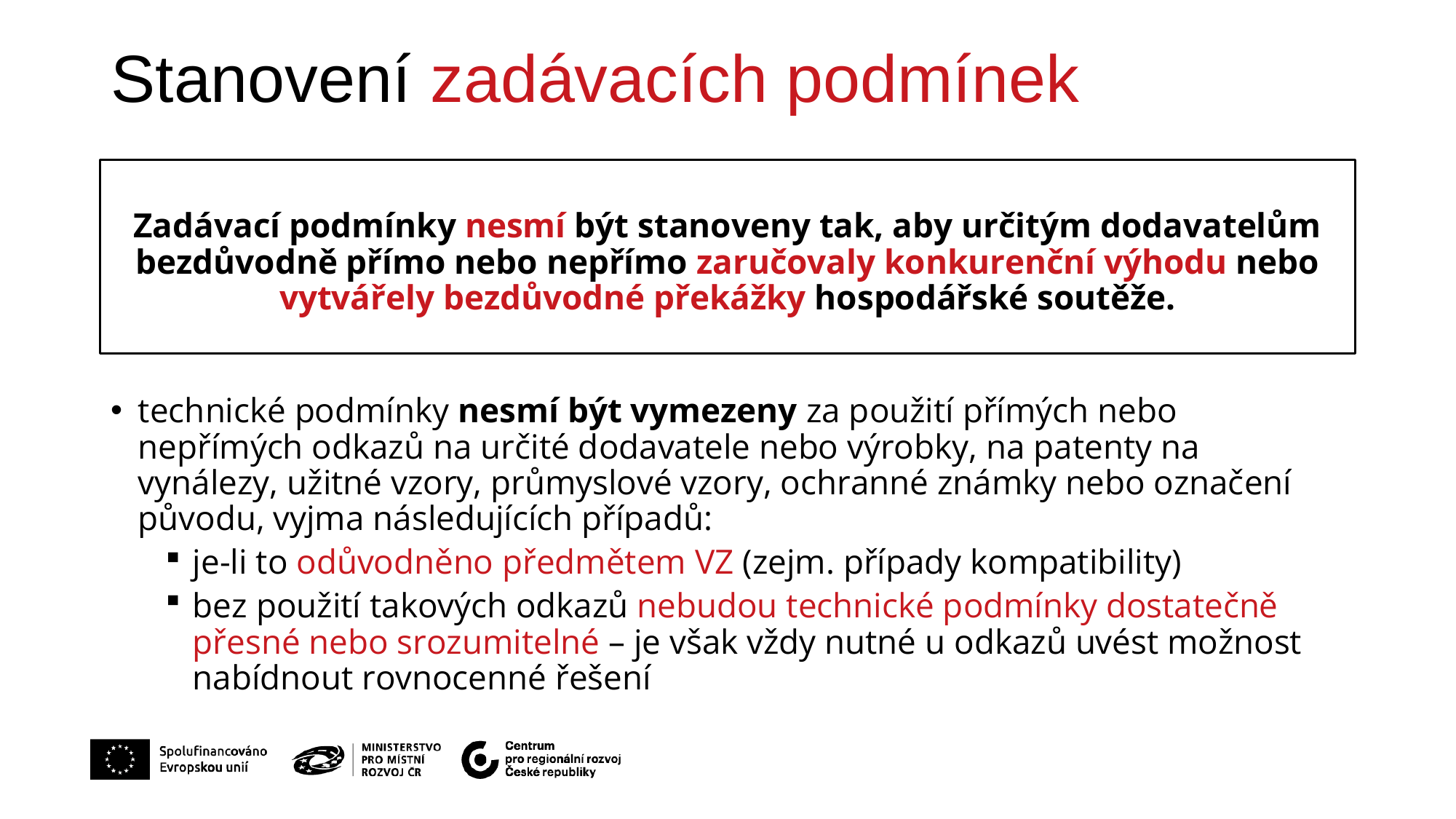

# Stanovení zadávacích podmínek

Zadávací podmínky nesmí být stanoveny tak, aby určitým dodavatelům bezdůvodně přímo nebo nepřímo zaručovaly konkurenční výhodu nebo vytvářely bezdůvodné překážky hospodářské soutěže.
technické podmínky nesmí být vymezeny za použití přímých nebo nepřímých odkazů na určité dodavatele nebo výrobky, na patenty na vynálezy, užitné vzory, průmyslové vzory, ochranné známky nebo označení původu, vyjma následujících případů:
je-li to odůvodněno předmětem VZ (zejm. případy kompatibility)
bez použití takových odkazů nebudou technické podmínky dostatečně přesné nebo srozumitelné – je však vždy nutné u odkazů uvést možnost nabídnout rovnocenné řešení